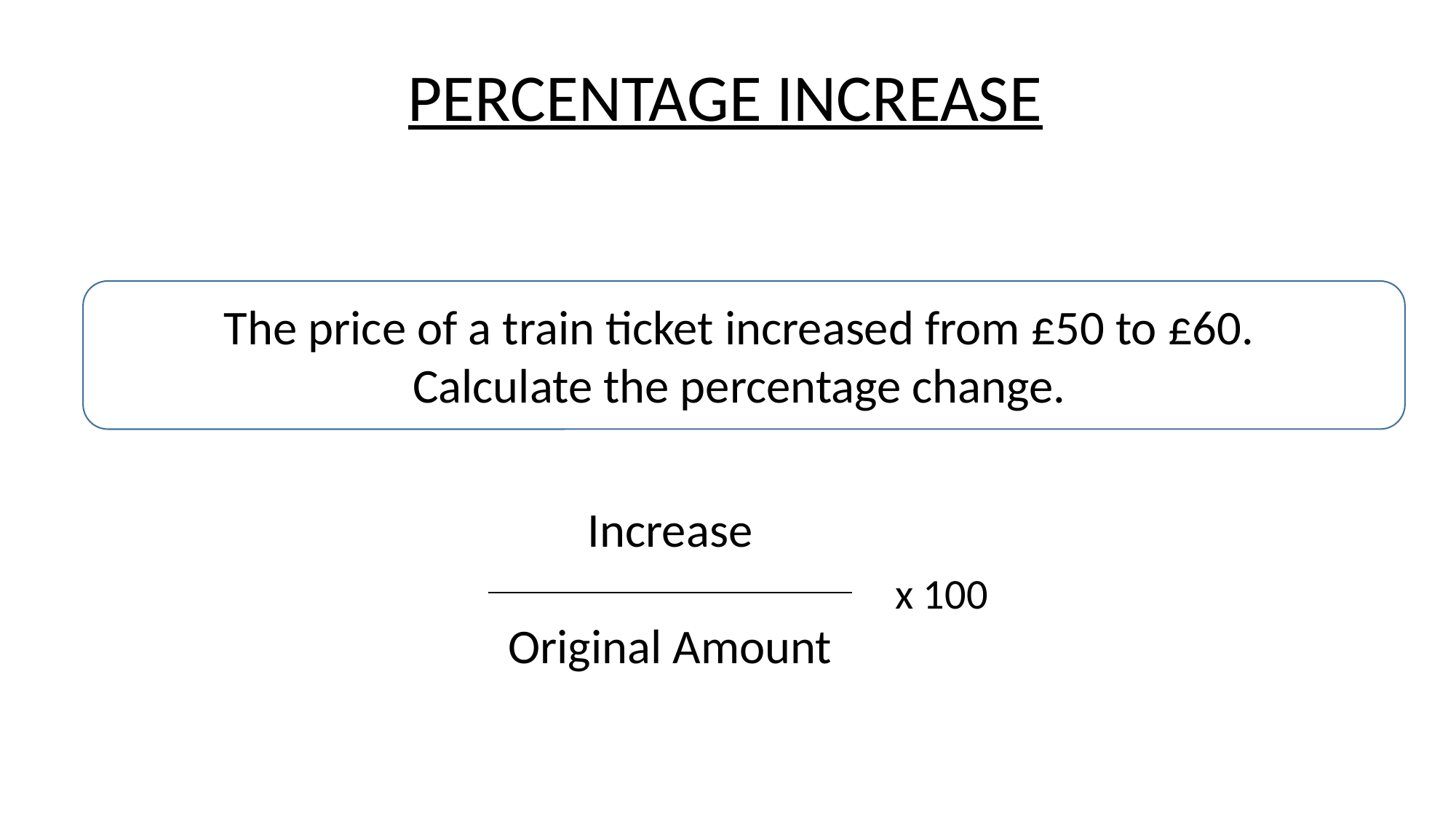

# PERCENTAGE INCREASE

The price of a train ticket increased from £50 to £60.
Calculate the percentage change.
Increase

Original Amount
x 100